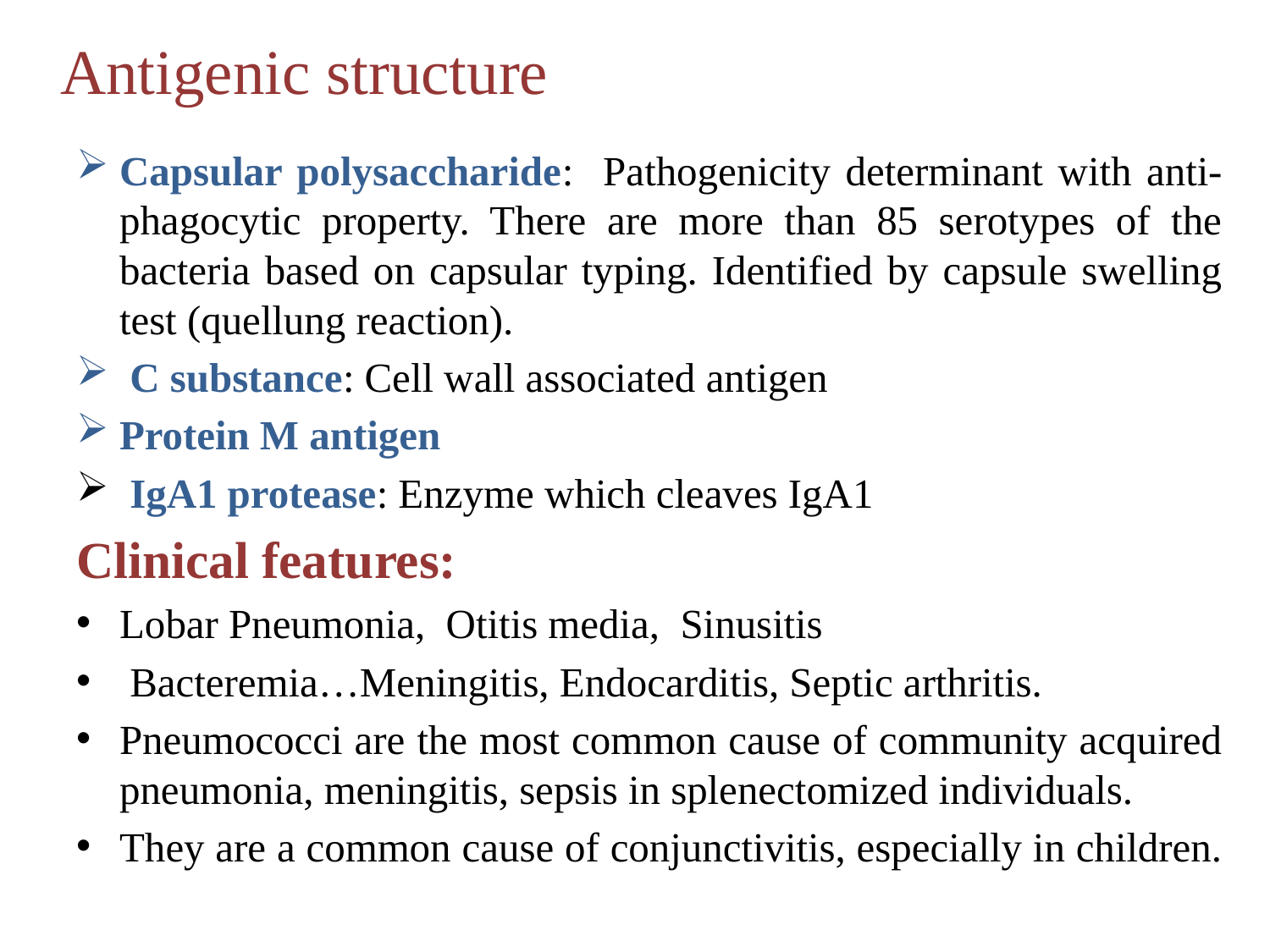

# Antigenic structure
Capsular polysaccharide:  Pathogenicity determinant with anti-phagocytic property. There are more than 85 serotypes of the bacteria based on capsular typing. Identified by capsule swelling test (quellung reaction).
 C substance: Cell wall associated antigen
Protein M antigen
 IgA1 protease: Enzyme which cleaves IgA1
Clinical features:
Lobar Pneumonia,  Otitis media,  Sinusitis
 Bacteremia…Meningitis, Endocarditis, Septic arthritis.
Pneumococci are the most common cause of community acquired pneumonia, meningitis, sepsis in splenectomized individuals.
They are a common cause of conjunctivitis, especially in children.